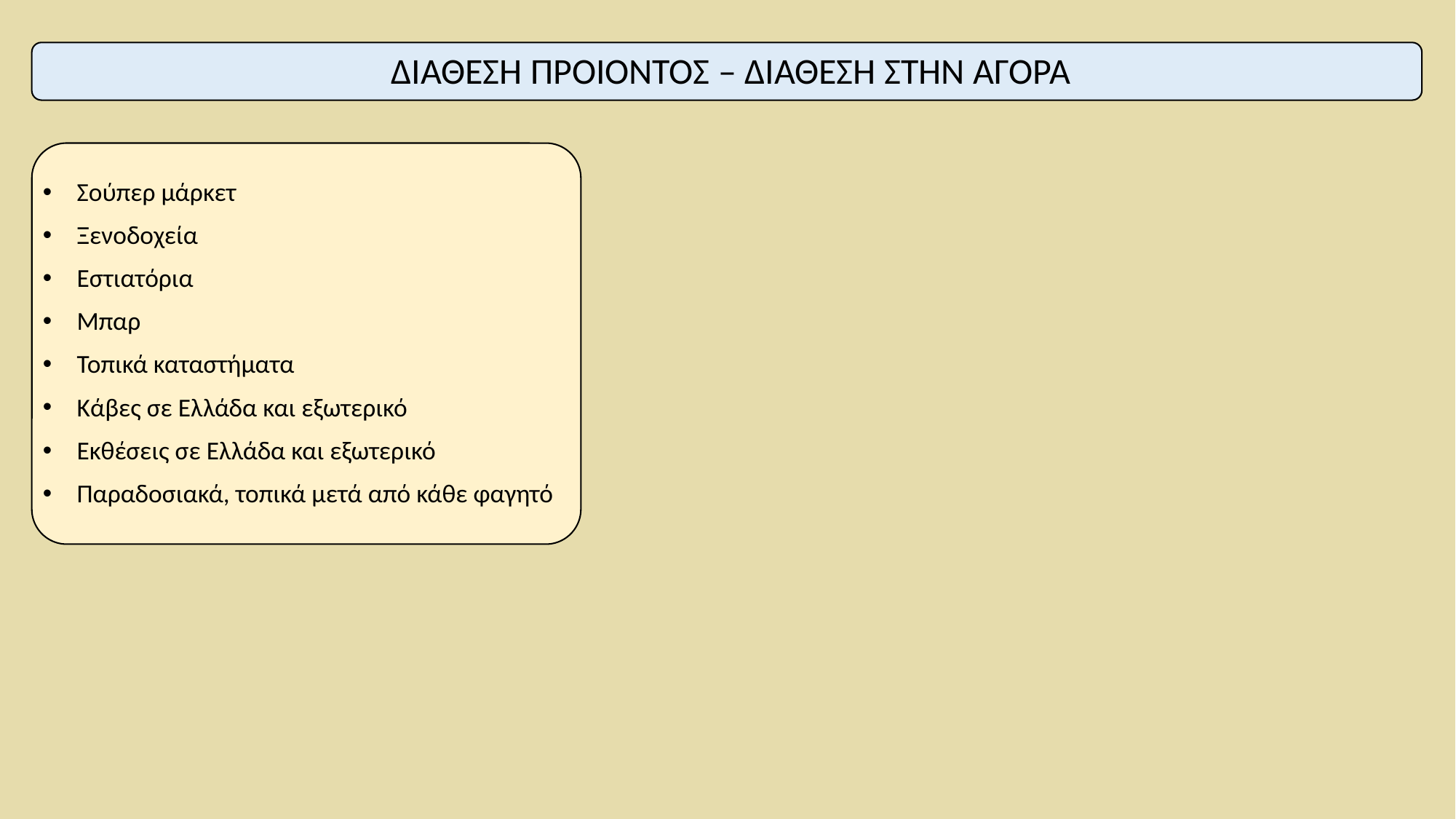

ΔΙΑΘΕΣΗ ΠΡΟΙΟΝΤΟΣ – ΔΙΑΘΕΣΗ ΣΤΗΝ ΑΓΟΡΑ

Σούπερ μάρκετ
Ξενοδοχεία
Εστιατόρια
Μπαρ
Τοπικά καταστήματα
Κάβες σε Ελλάδα και εξωτερικό
Εκθέσεις σε Ελλάδα και εξωτερικό
Παραδοσιακά, τοπικά μετά από κάθε φαγητό